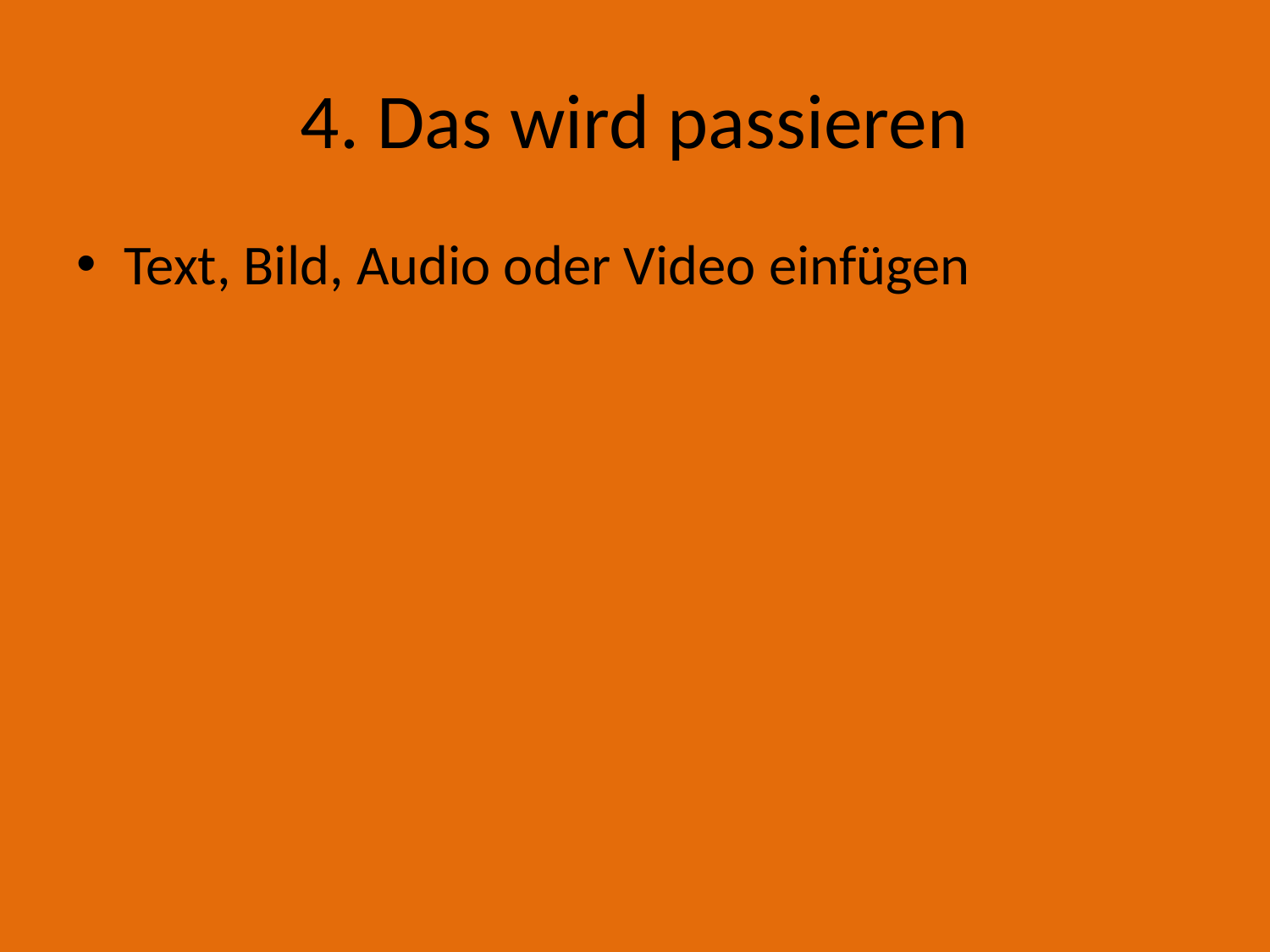

# 4. Das wird passieren
Text, Bild, Audio oder Video einfügen